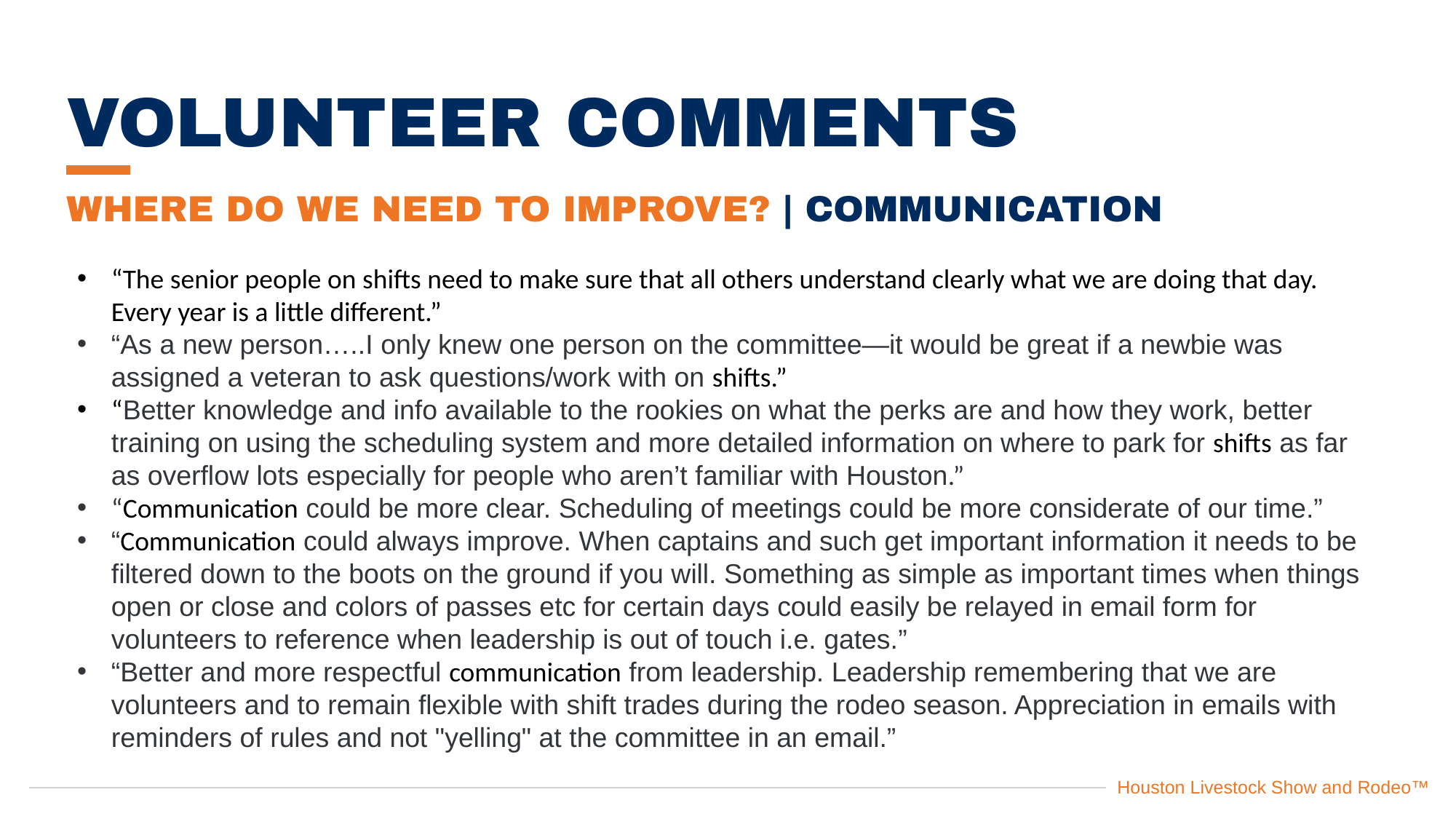

VOLUNTEER COMMENTS
WHERE DO WE NEED TO IMPROVE? | COMMUNICATION
“The senior people on shifts need to make sure that all others understand clearly what we are doing that day. Every year is a little different.”
“As a new person…..I only knew one person on the committee—it would be great if a newbie was assigned a veteran to ask questions/work with on shifts.”
“Better knowledge and info available to the rookies on what the perks are and how they work, better training on using the scheduling system and more detailed information on where to park for shifts as far as overflow lots especially for people who aren’t familiar with Houston.”
“Communication could be more clear. Scheduling of meetings could be more considerate of our time.”
“Communication could always improve. When captains and such get important information it needs to be filtered down to the boots on the ground if you will. Something as simple as important times when things open or close and colors of passes etc for certain days could easily be relayed in email form for volunteers to reference when leadership is out of touch i.e. gates.”
“Better and more respectful communication from leadership. Leadership remembering that we are volunteers and to remain flexible with shift trades during the rodeo season. Appreciation in emails with reminders of rules and not "yelling" at the committee in an email.”